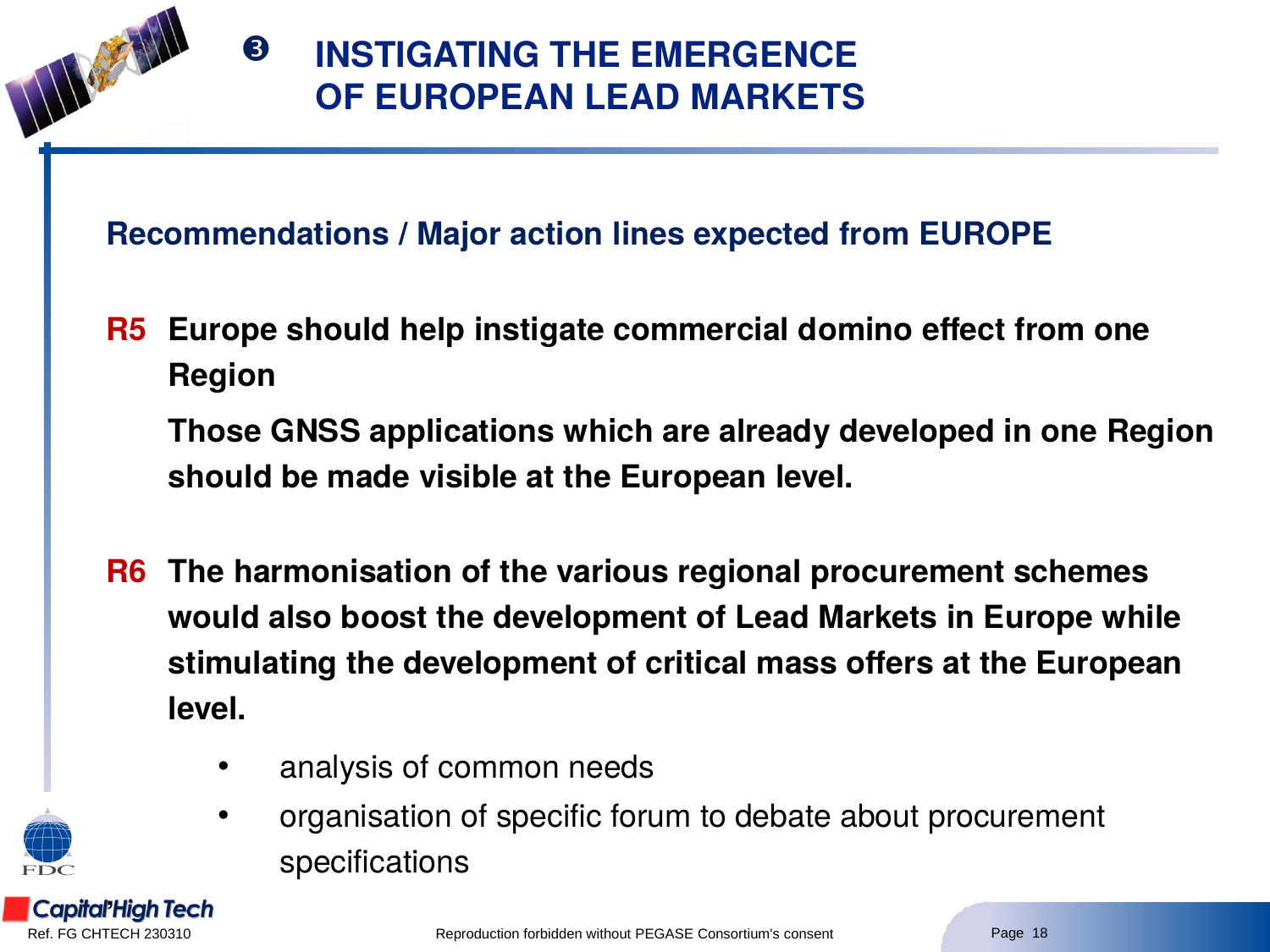

INSTIGATING THE EMERGENCE
OF EUROPEAN LEAD MARKETS
Recommendations / Major action lines expected from EUROPE

R5	Europe should help instigate commercial domino effect from one Region
	Those GNSS applications which are already developed in one Region should be made visible at the European level.

R6	The harmonisation of the various regional procurement schemes would also boost the development of Lead Markets in Europe while stimulating the development of critical mass offers at the European level.
analysis of common needs
organisation of specific forum to debate about procurement specifications
’